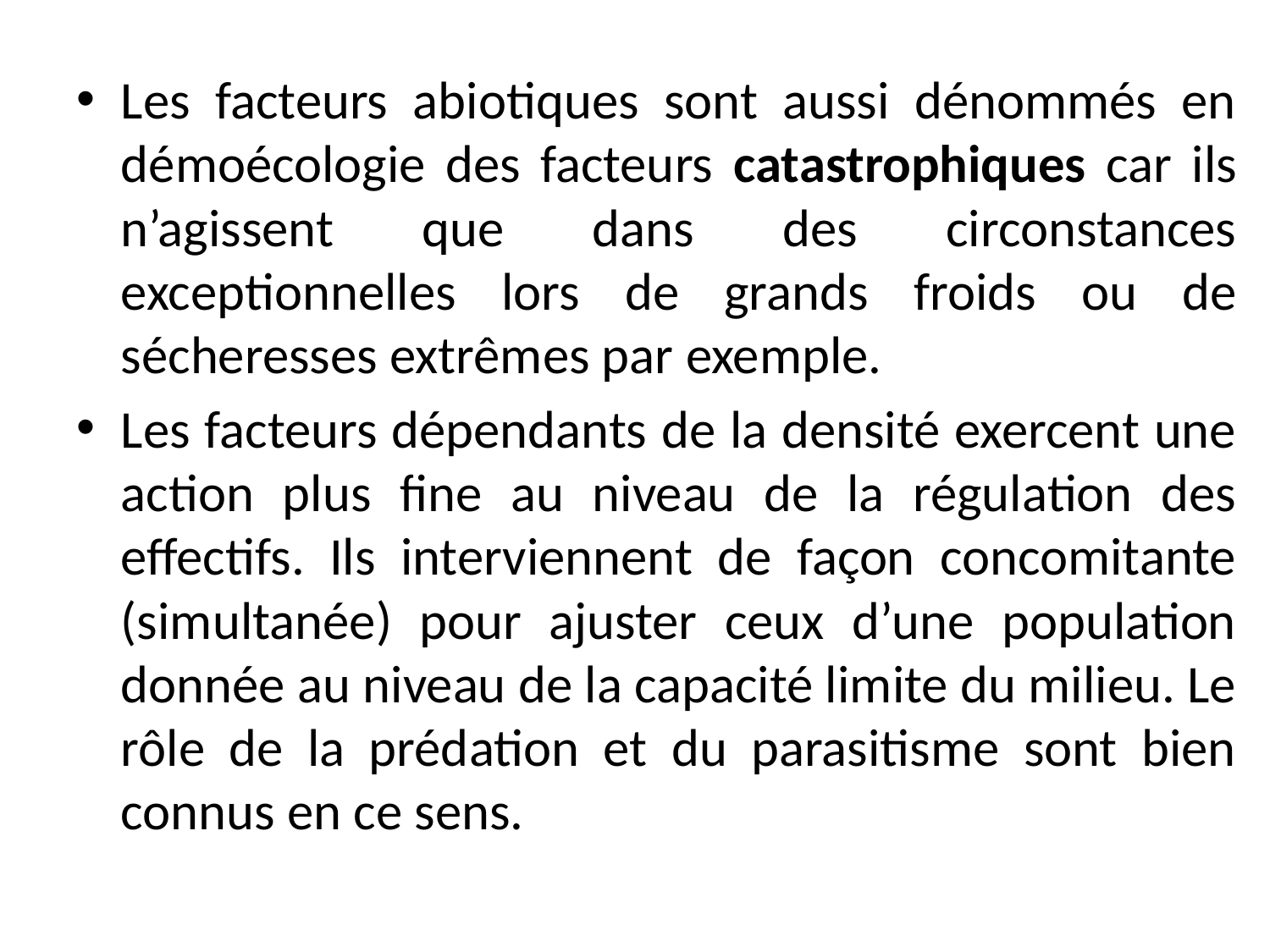

Les facteurs abiotiques sont aussi dénommés en démoécologie des facteurs catastrophiques car ils n’agissent que dans des circonstances exceptionnelles lors de grands froids ou de sécheresses extrêmes par exemple.
Les facteurs dépendants de la densité exercent une action plus fine au niveau de la régulation des effectifs. Ils interviennent de façon concomitante (simultanée) pour ajuster ceux d’une population donnée au niveau de la capacité limite du milieu. Le rôle de la prédation et du parasitisme sont bien connus en ce sens.